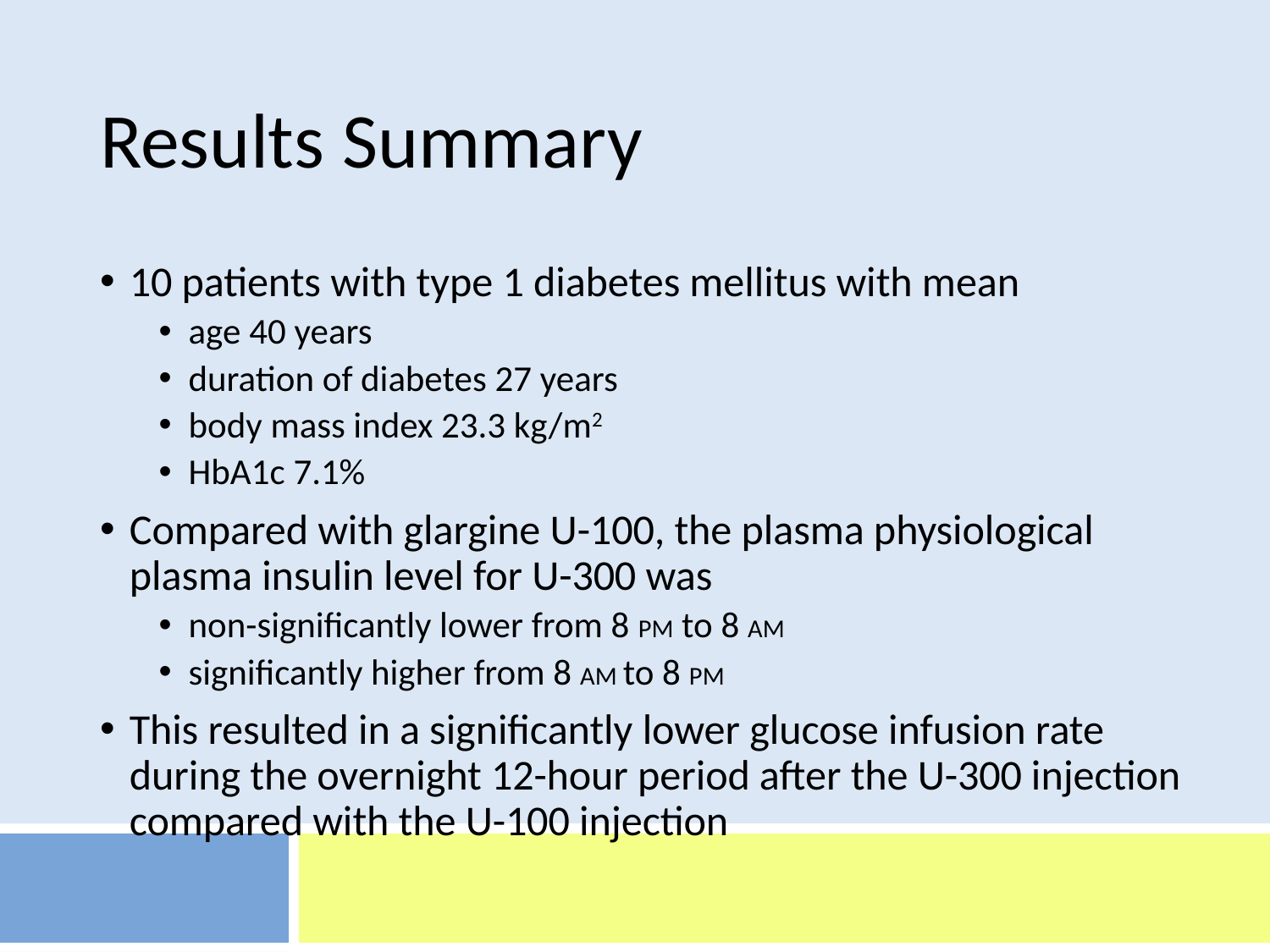

# Results Summary
10 patients with type 1 diabetes mellitus with mean
age 40 years
duration of diabetes 27 years
body mass index 23.3 kg/m2
HbA1c 7.1%
Compared with glargine U-100, the plasma physiological plasma insulin level for U-300 was
non-significantly lower from 8 PM to 8 AM
significantly higher from 8 AM to 8 PM
This resulted in a significantly lower glucose infusion rate during the overnight 12-hour period after the U-300 injection compared with the U-100 injection